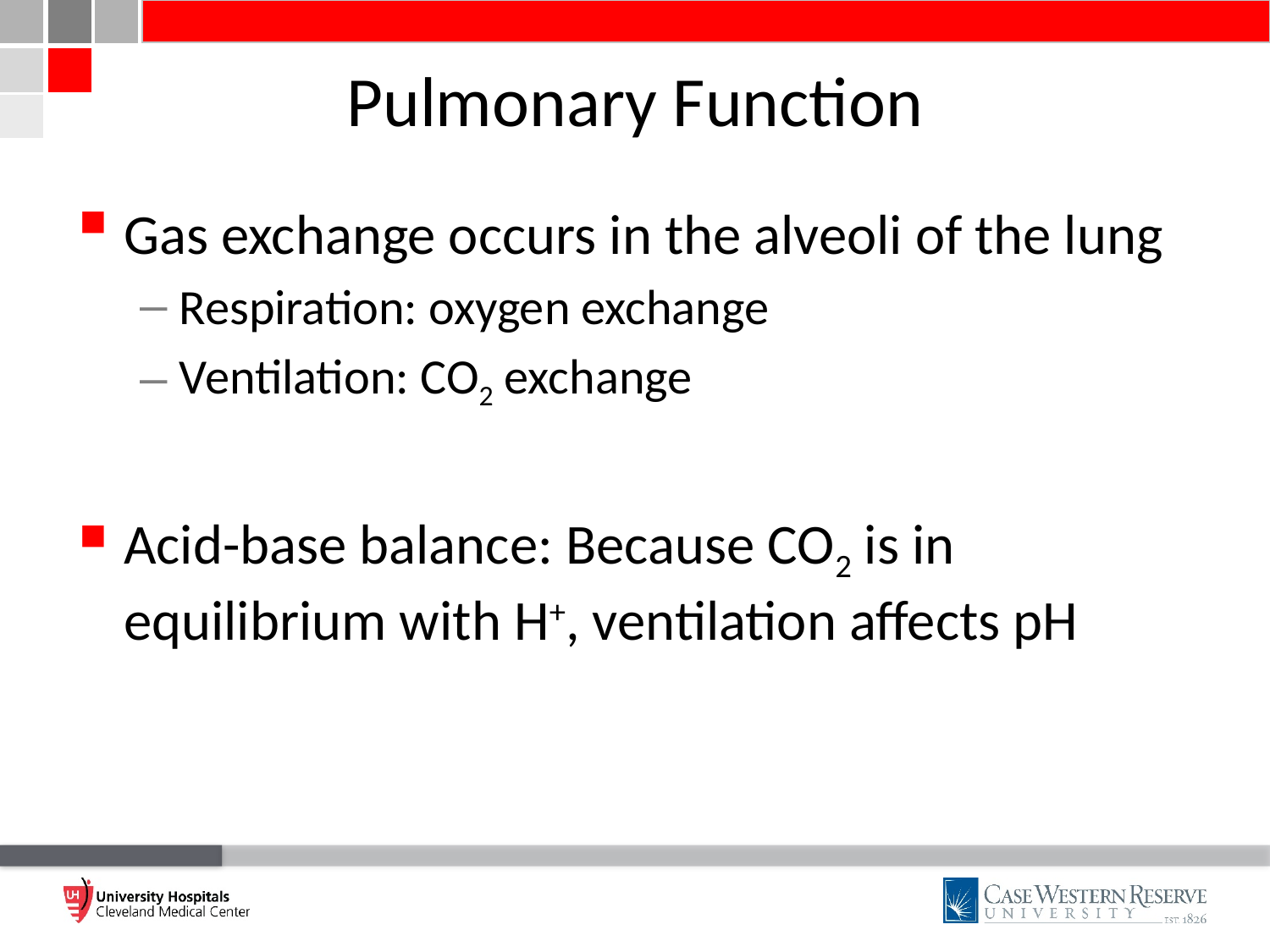

# Pulmonary Function
Gas exchange occurs in the alveoli of the lung
Respiration: oxygen exchange
Ventilation: CO2 exchange

Acid-base balance: Because CO2 is in equilibrium with H+, ventilation affects pH